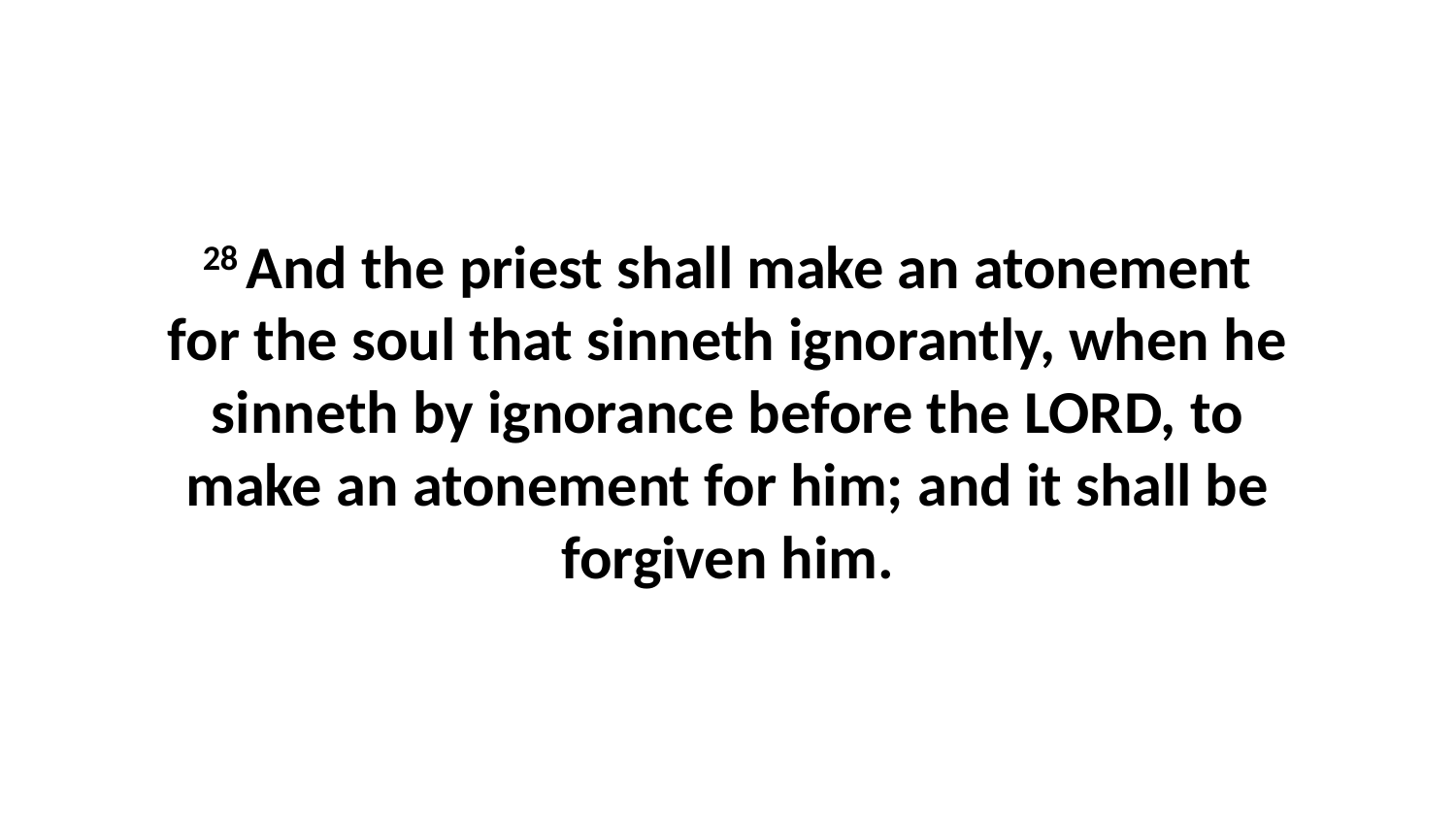

28 And the priest shall make an atonement for the soul that sinneth ignorantly, when he sinneth by ignorance before the LORD, to make an atonement for him; and it shall be forgiven him.